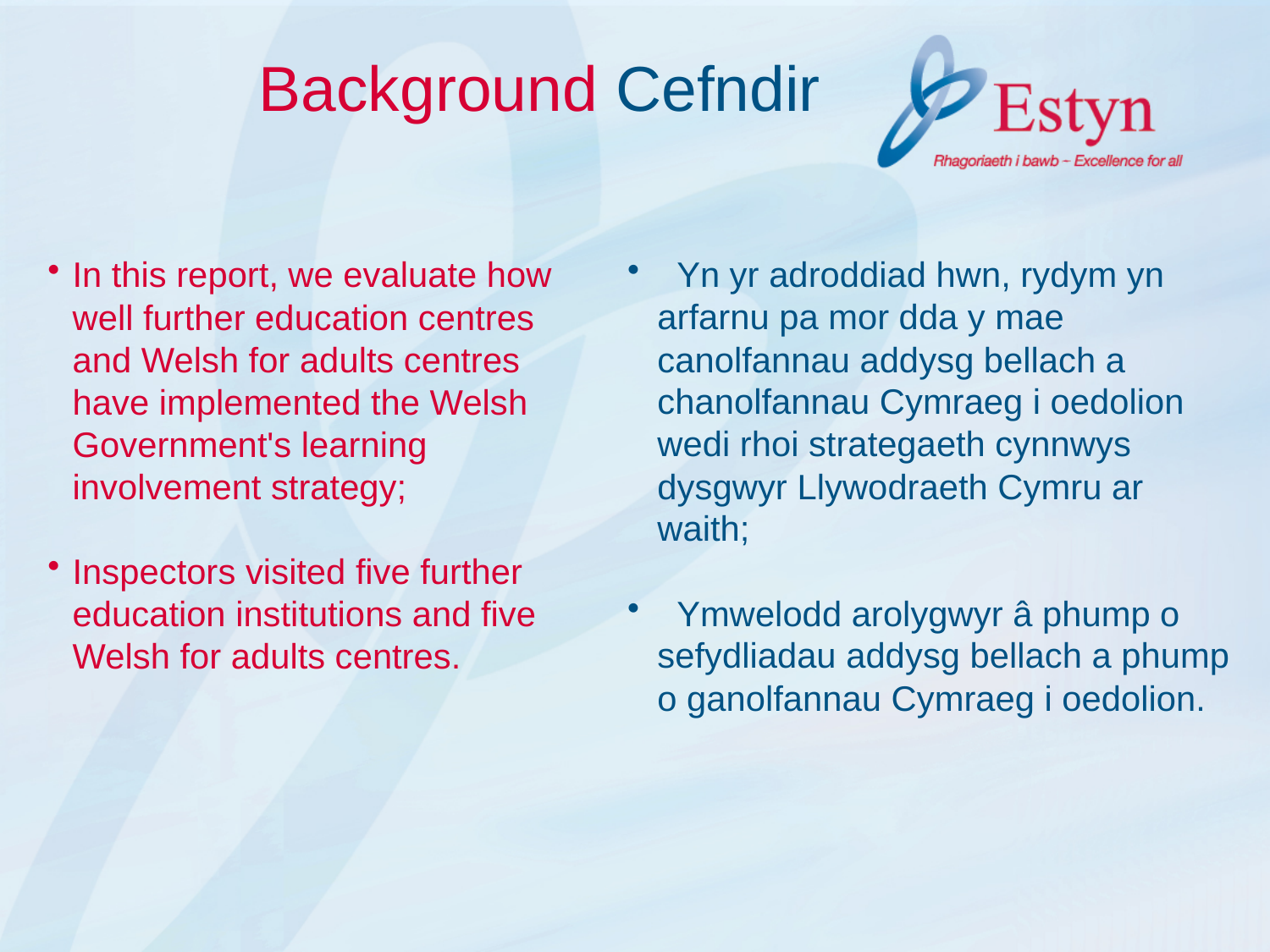

# Background Cefndir
  Yn yr adroddiad hwn, rydym yn arfarnu pa mor dda y mae canolfannau addysg bellach a chanolfannau Cymraeg i oedolion wedi rhoi strategaeth cynnwys dysgwyr Llywodraeth Cymru ar waith;

  Ymwelodd arolygwyr â phump o sefydliadau addysg bellach a phump o ganolfannau Cymraeg i oedolion.
In this report, we evaluate how well further education centres and Welsh for adults centres have implemented the Welsh Government's learning involvement strategy;

Inspectors visited five further education institutions and five Welsh for adults centres.